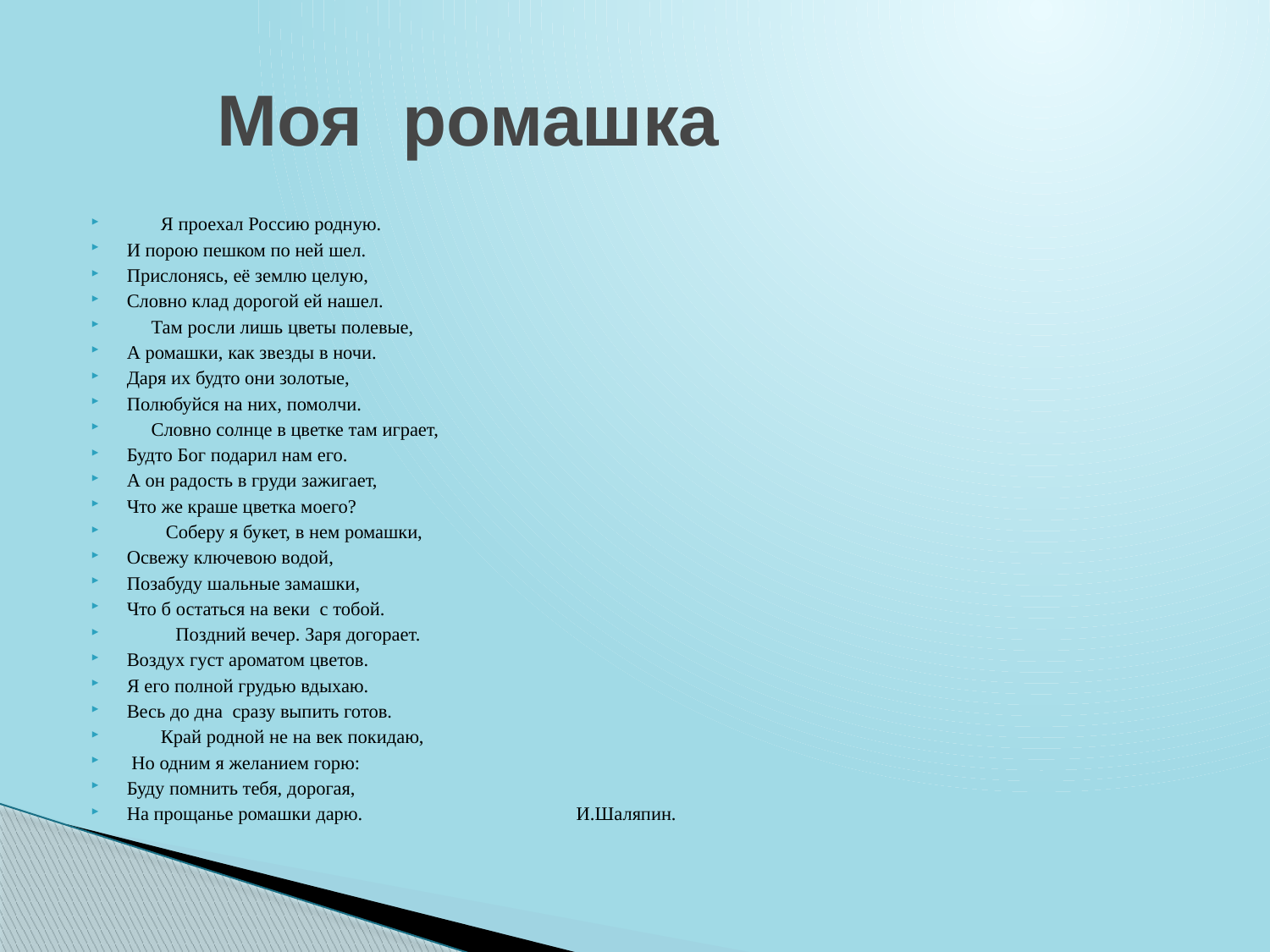

# Моя  ромашка
       Я проехал Россию родную.
И порою пешком по ней шел.
Прислонясь, её землю целую,
Словно клад дорогой ей нашел.
     Там росли лишь цветы полевые,
А ромашки, как звезды в ночи.
Даря их будто они золотые,
Полюбуйся на них, помолчи.
     Словно солнце в цветке там играет,
Будто Бог подарил нам его.
А он радость в груди зажигает,
Что же краше цветка моего?
        Соберу я букет, в нем ромашки,
Освежу ключевою водой,
Позабуду шальные замашки,
Что б остаться на веки  с тобой.
          Поздний вечер. Заря догорает.
Воздух густ ароматом цветов.
Я его полной грудью вдыхаю.
Весь до дна  сразу выпить готов.
       Край родной не на век покидаю,
 Но одним я желанием горю:
Буду помнить тебя, дорогая,
На прощанье ромашки дарю.                                            И.Шаляпин.